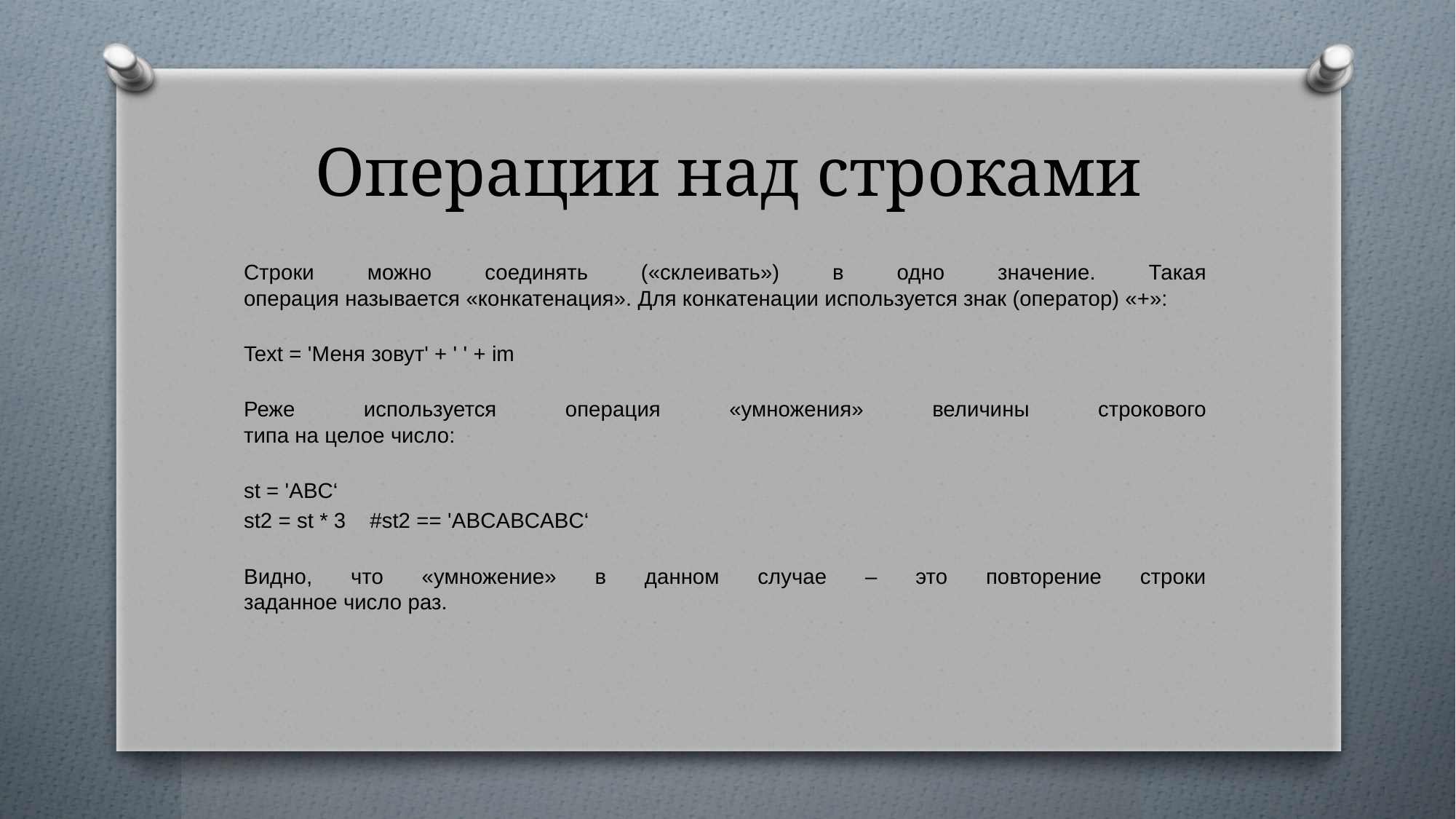

# Операции над строками
Строки можно соединять («склеивать») в одно значение. Такая
операция называется «конкатенация». Для конкатенации используется знак (оператор) «+»:
Text = 'Меня зовут' + ' ' + im
Реже используется операция «умножения» величины строкового
типа на целое число:
st = 'ABC‘
st2 = st * 3    #st2 == 'ABCABCABC‘
Видно, что «умножение» в данном случае – это повторение строки
заданное число раз.